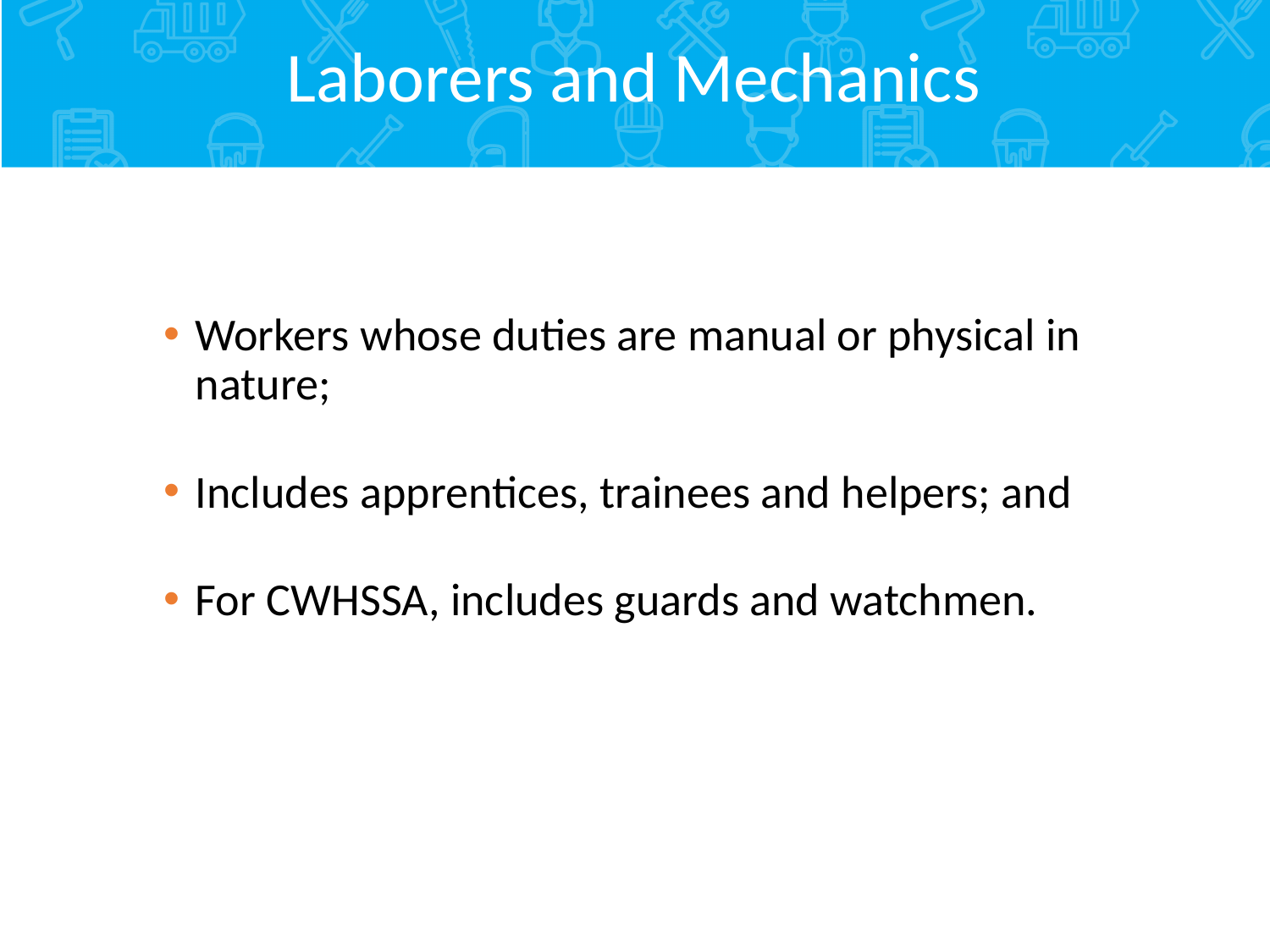

# Laborers and Mechanics

Workers whose duties are manual or physical in nature;
Includes apprentices, trainees and helpers; and
For CWHSSA, includes guards and watchmen.